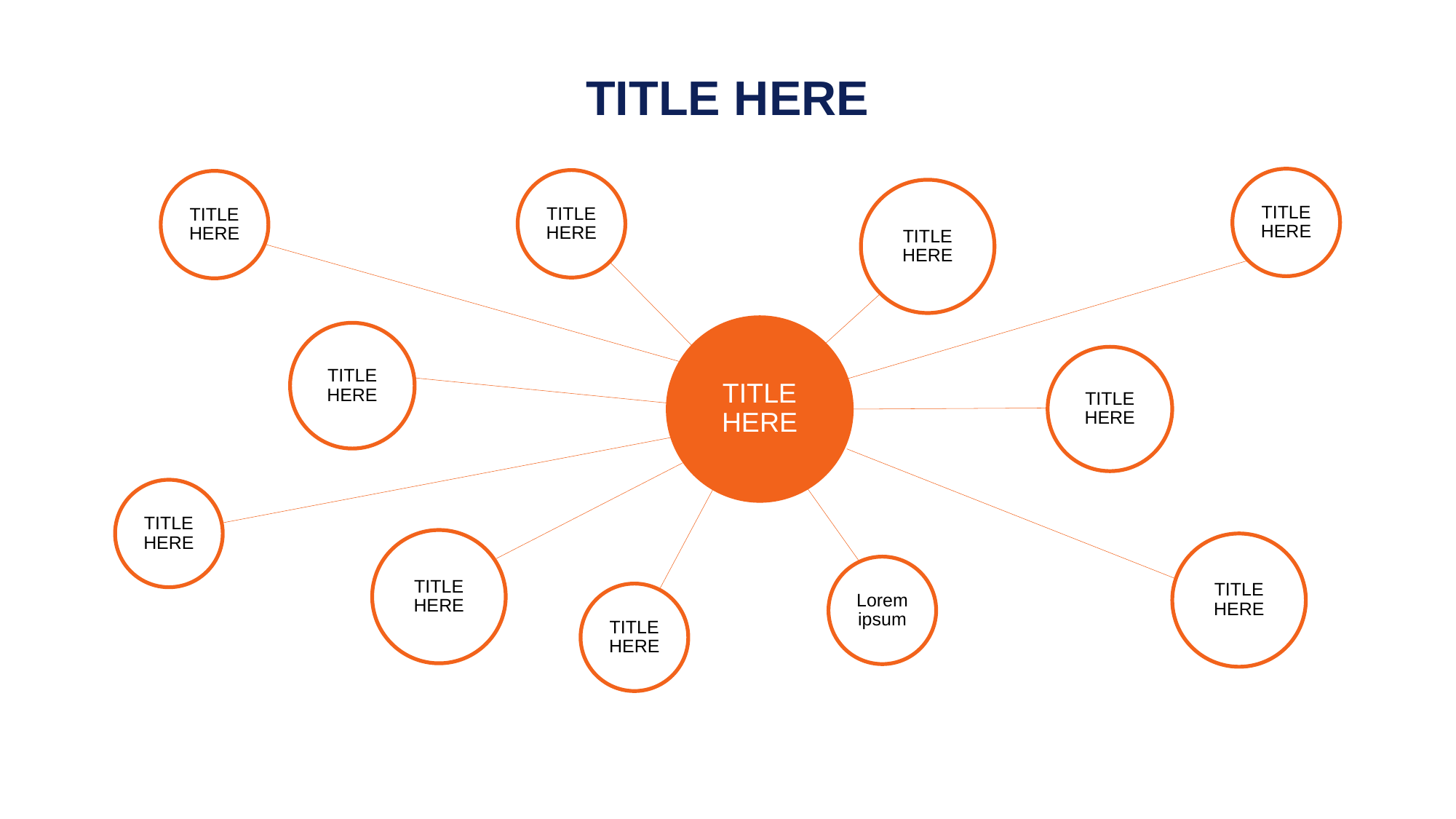

TITLE HERE
TITLE HERE
TITLE HERE
TITLE HERE
TITLE HERE
TITLE HERE
TITLE HERE
TITLE HERE
TITLE HERE
TITLE HERE
TITLE HERE
Lorem ipsum
TITLE HERE